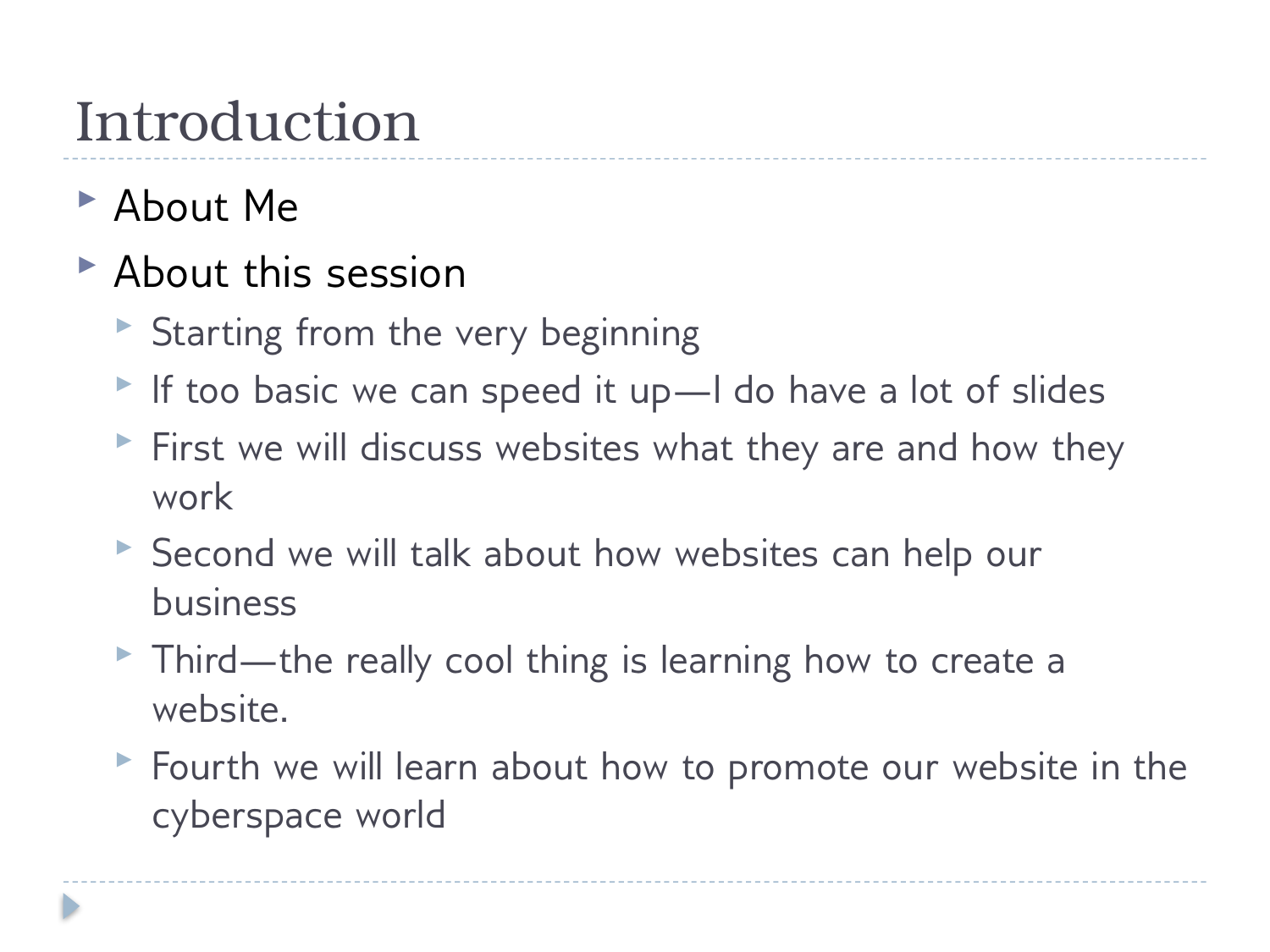

# Introduction
About Me
About this session
Starting from the very beginning
If too basic we can speed it up—I do have a lot of slides
First we will discuss websites what they are and how they work
Second we will talk about how websites can help our business
Third—the really cool thing is learning how to create a website.
Fourth we will learn about how to promote our website in the cyberspace world